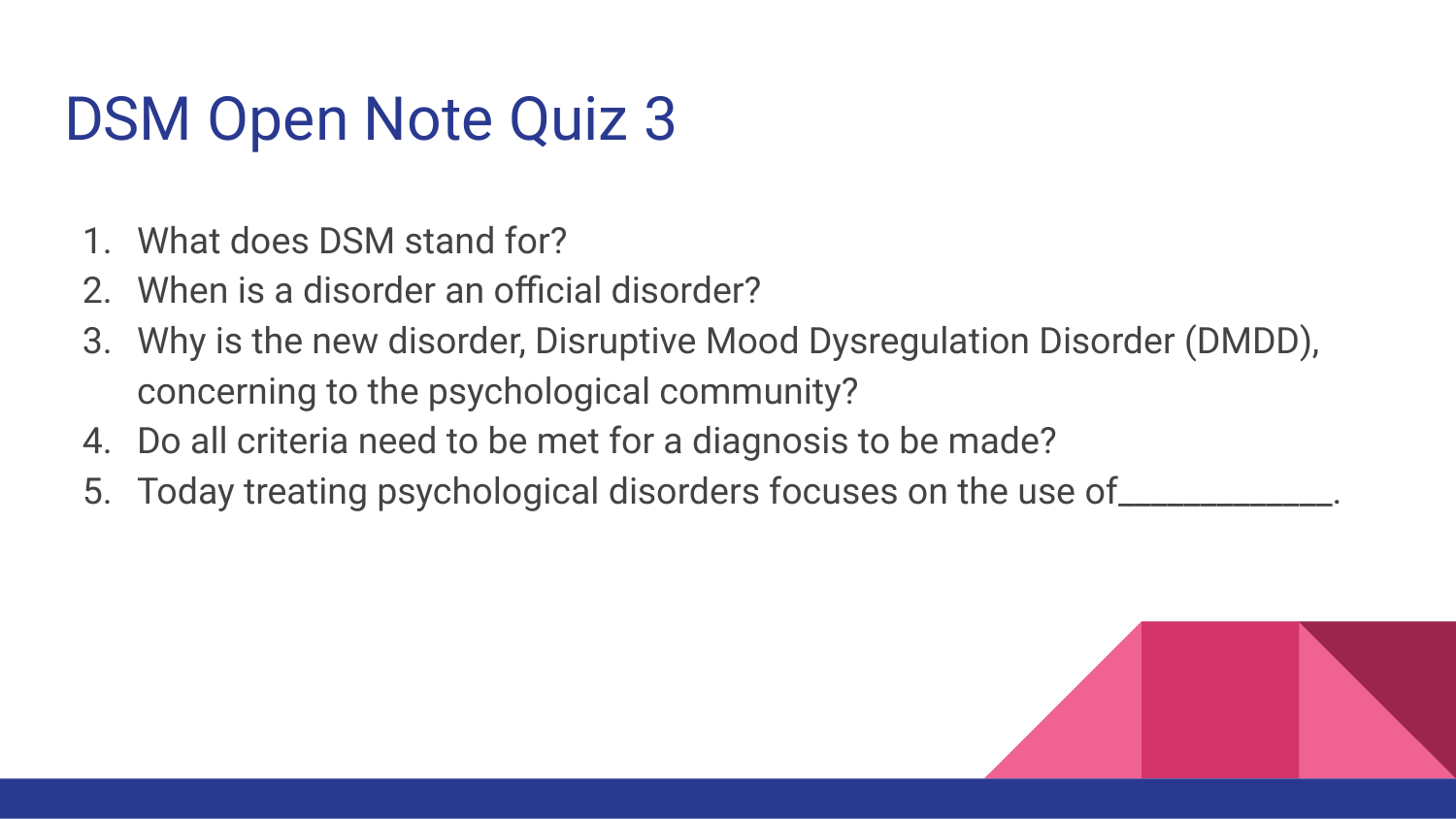

# DSM Open Note Quiz 3
What does DSM stand for?
When is a disorder an official disorder?
Why is the new disorder, Disruptive Mood Dysregulation Disorder (DMDD), concerning to the psychological community?
Do all criteria need to be met for a diagnosis to be made?
Today treating psychological disorders focuses on the use of_____________.